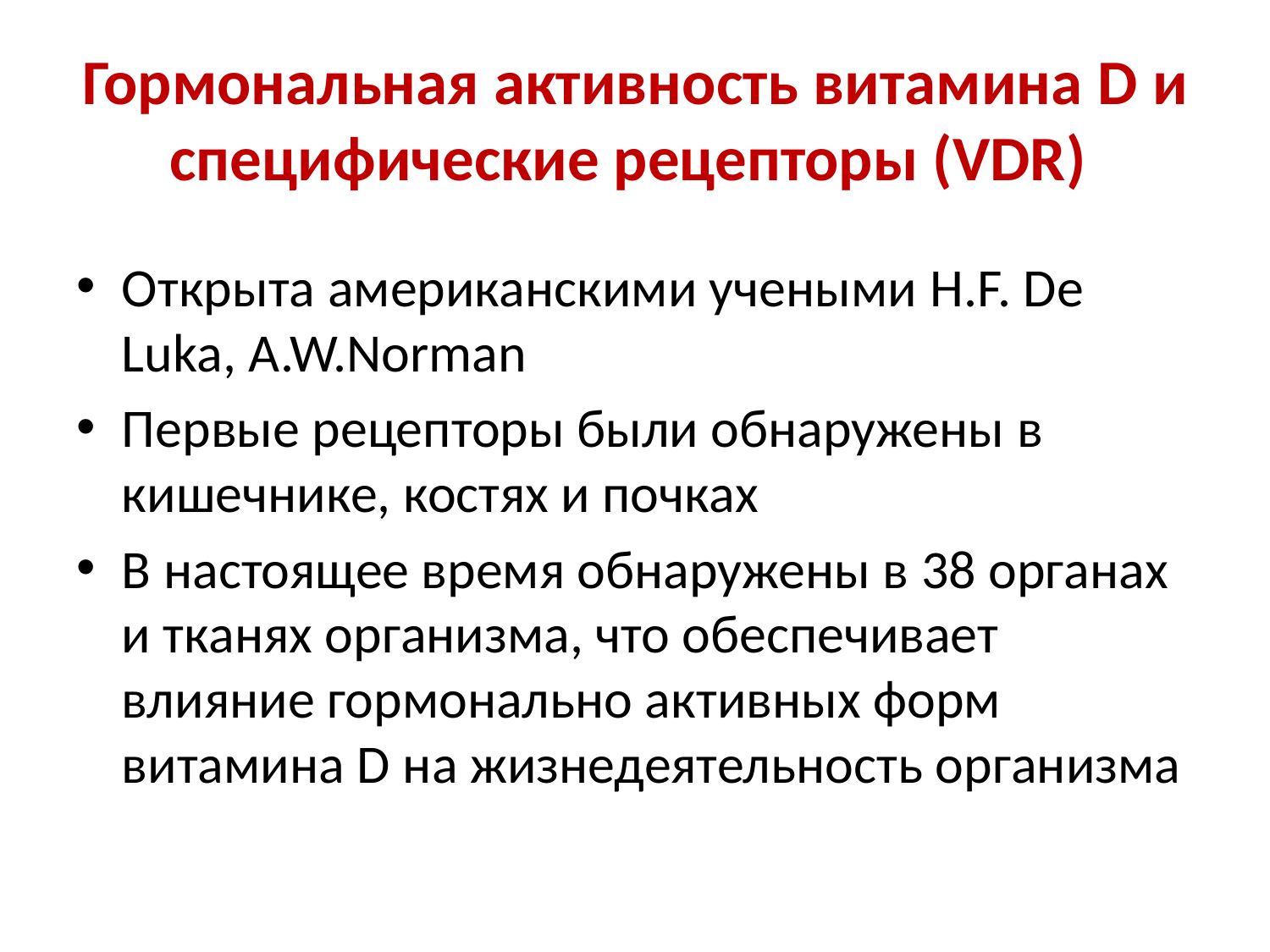

# Гормональная активность витамина D и специфические рецепторы (VDR)
Открыта американскими учеными H.F. De Luka, A.W.Norman
Первые рецепторы были обнаружены в кишечнике, костях и почках
В настоящее время обнаружены в 38 органах и тканях организма, что обеспечивает влияние гормонально активных форм витамина D на жизнедеятельность организма